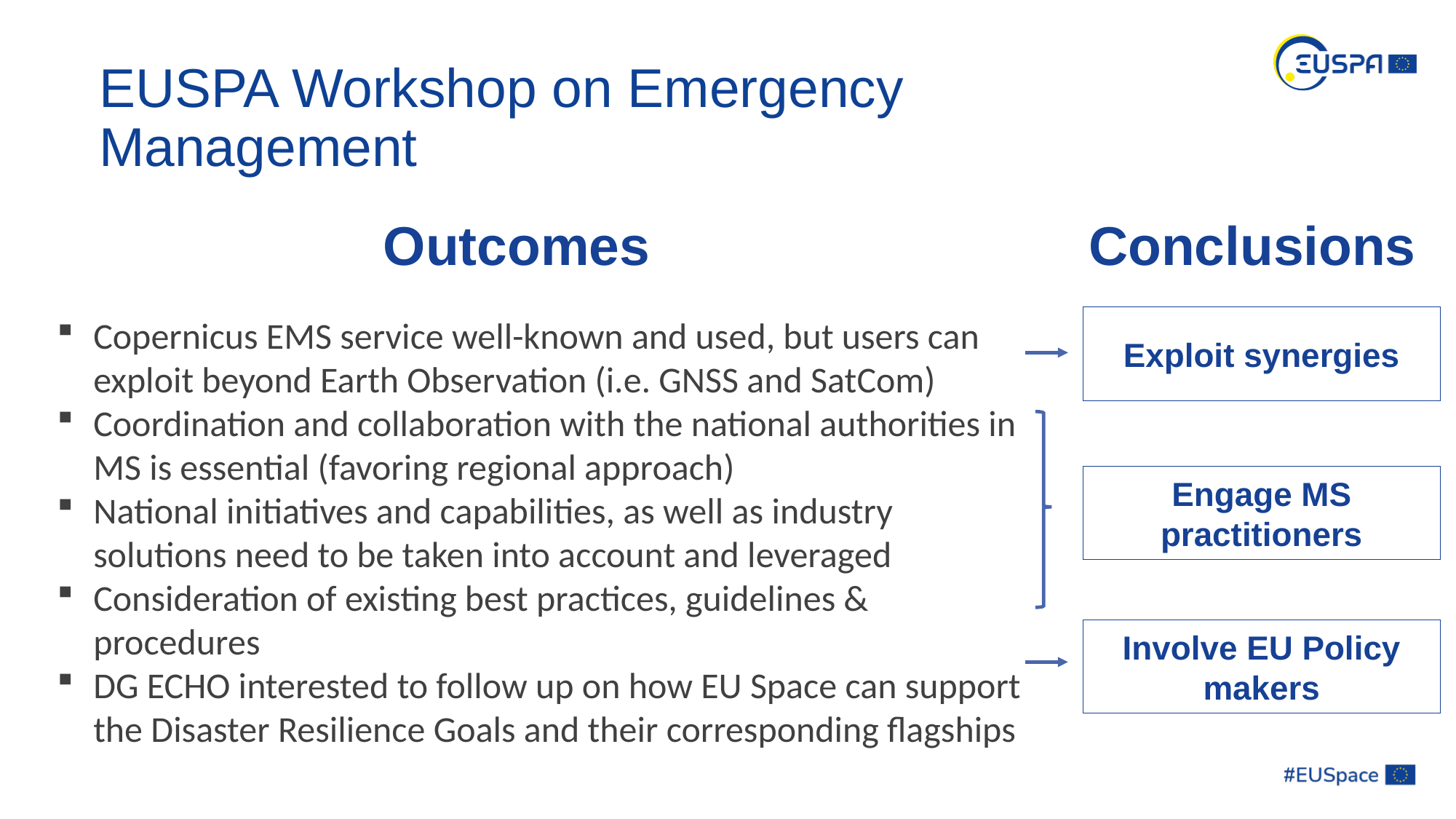

EUSPA Workshop on Emergency Management
Outcomes
Conclusions
Copernicus EMS service well-known and used, but users can exploit beyond Earth Observation (i.e. GNSS and SatCom)
Coordination and collaboration with the national authorities in MS is essential (favoring regional approach)
National initiatives and capabilities, as well as industry solutions need to be taken into account and leveraged
Consideration of existing best practices, guidelines & procedures
DG ECHO interested to follow up on how EU Space can support the Disaster Resilience Goals and their corresponding flagships

Exploit synergies

Engage MS practitioners
Involve EU Policy makers